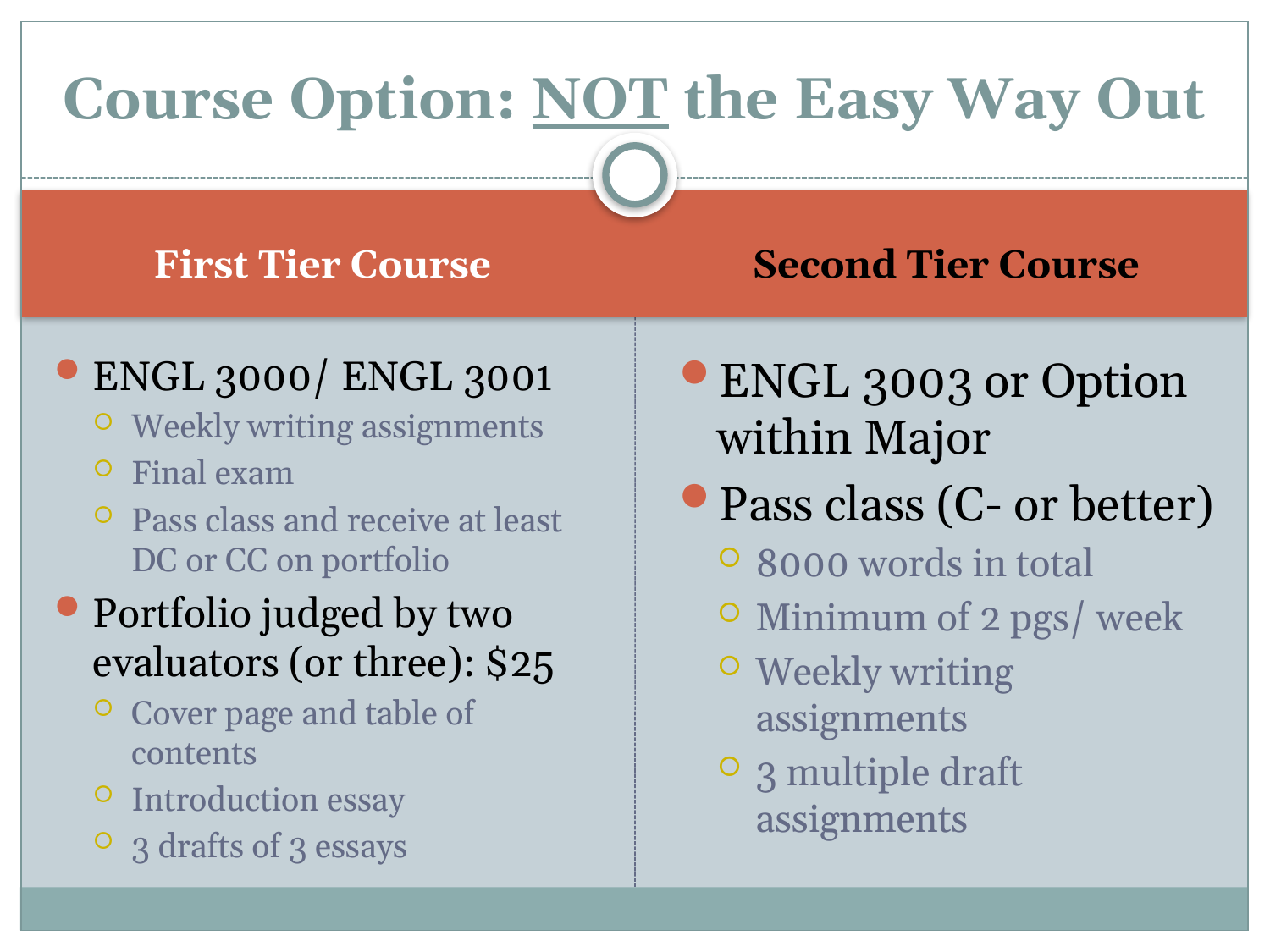

# Course Option: NOT the Easy Way Out
First Tier Course
Second Tier Course
ENGL 3000/ ENGL 3001
Weekly writing assignments
Final exam
Pass class and receive at least DC or CC on portfolio
Portfolio judged by two evaluators (or three): $25
Cover page and table of contents
Introduction essay
3 drafts of 3 essays

ENGL 3003 or Option within Major
Pass class (C- or better)
8000 words in total
Minimum of 2 pgs/ week
Weekly writing assignments
3 multiple draft assignments